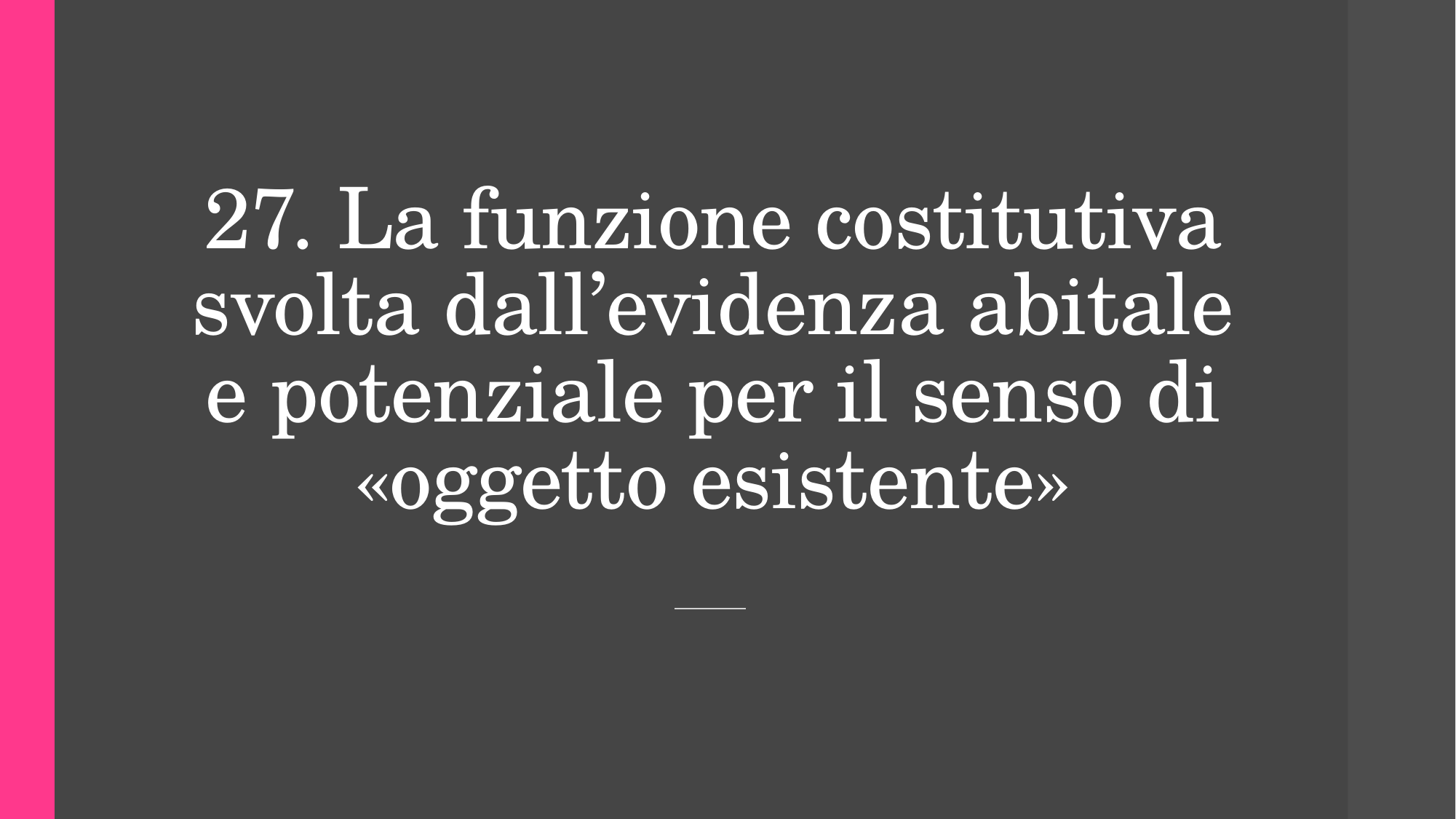

# 27. La funzione costitutiva svolta dall’evidenza abitale e potenziale per il senso di «oggetto esistente»